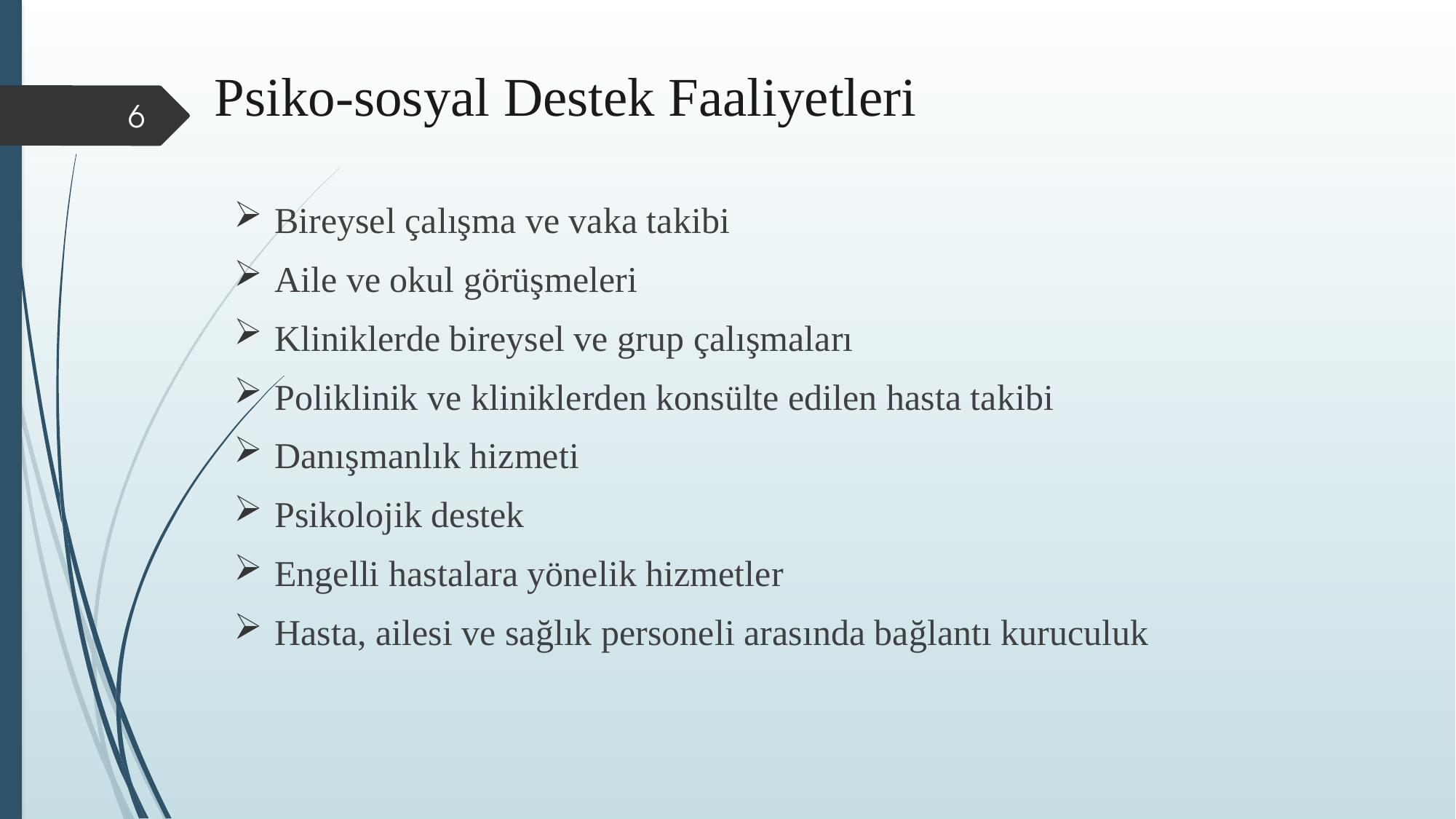

# Psiko-sosyal Destek Faaliyetleri
6

Bireysel çalışma ve vaka takibi
Aile ve okul görüşmeleri
Kliniklerde bireysel ve grup çalışmaları
Poliklinik ve kliniklerden konsülte edilen hasta takibi
Danışmanlık hizmeti
Psikolojik destek
Engelli hastalara yönelik hizmetler
Hasta, ailesi ve sağlık personeli arasında bağlantı kuruculuk